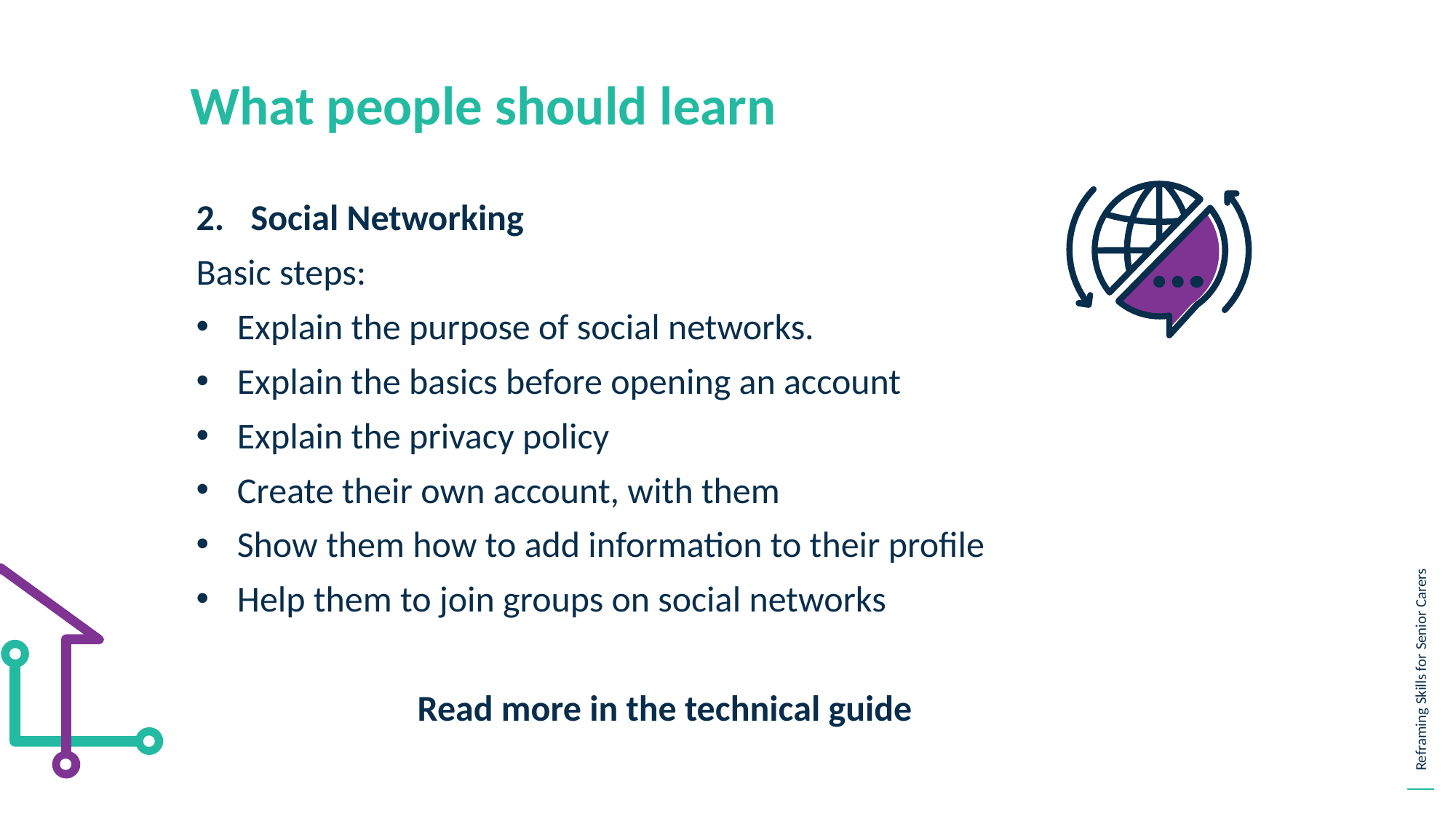

What people should learn

Social Networking
Basic steps:
Explain the purpose of social networks.
Explain the basics before opening an account
Explain the privacy policy
Create their own account, with them
Show them how to add information to their profile
Help them to join groups on social networks

Read more in the technical guide